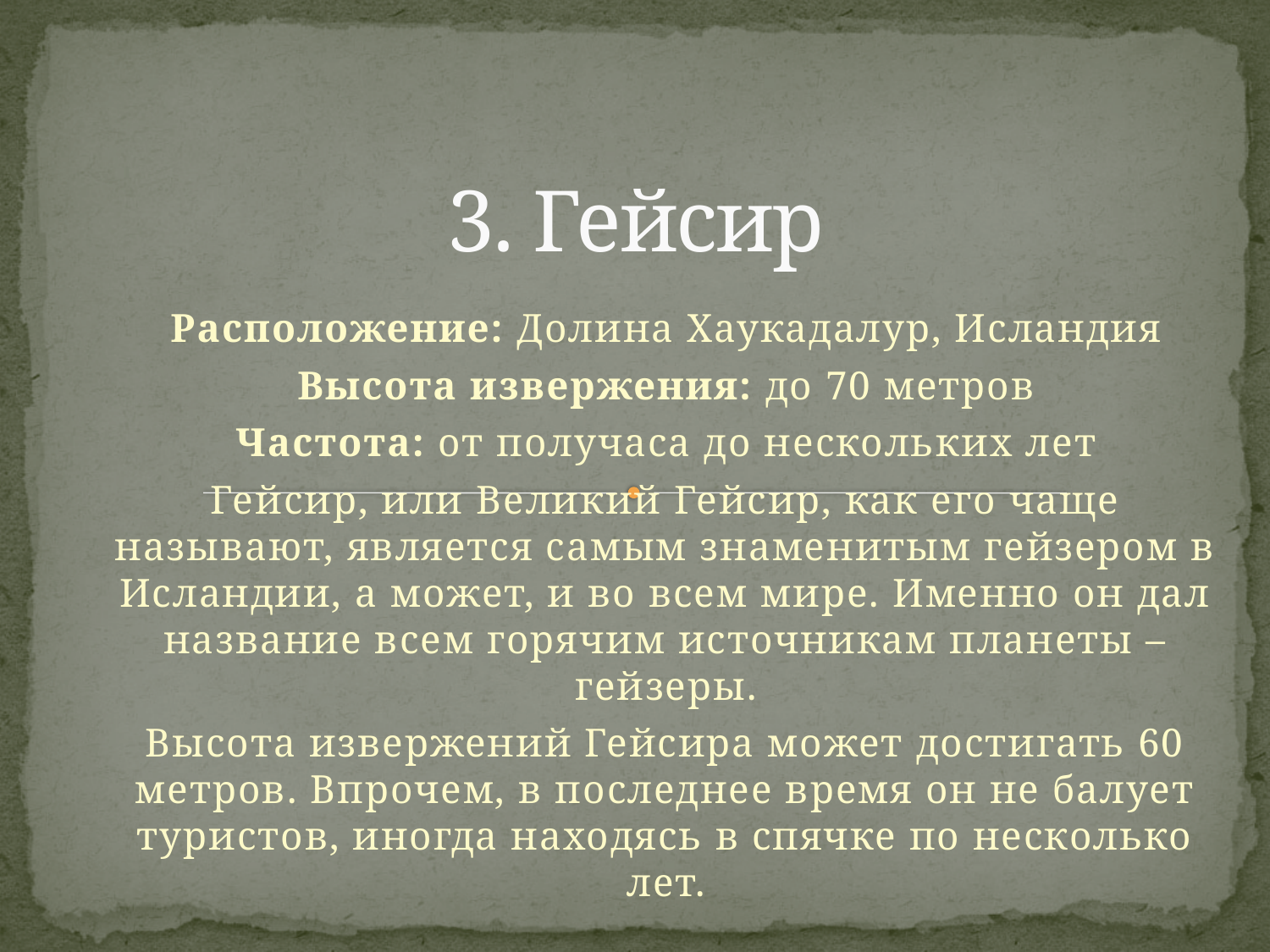

# 3. Гейсир
Расположение: Долина Хаукадалур, Исландия
Высота извержения: до 70 метров
Частота: от получаса до нескольких лет
Гейсир, или Великий Гейсир, как его чаще называют, является самым знаменитым гейзером в Исландии, а может, и во всем мире. Именно он дал название всем горячим источникам планеты – гейзеры.
Высота извержений Гейсира может достигать 60 метров. Впрочем, в последнее время он не балует туристов, иногда находясь в спячке по несколько лет.